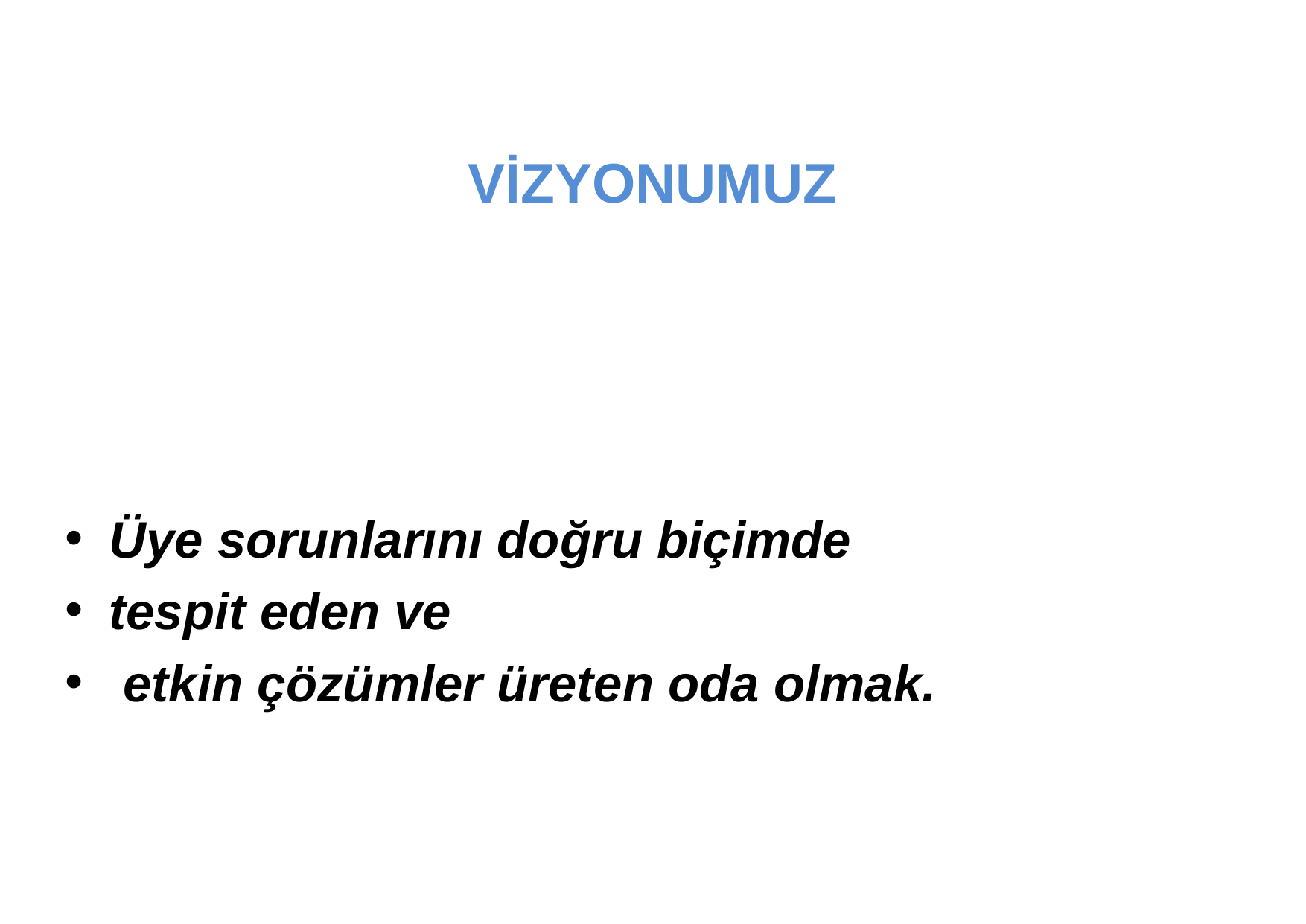

VİZYONUMUZ
# Üye sorunlarını doğru biçimde
tespit eden ve
 etkin çözümler üreten oda olmak.